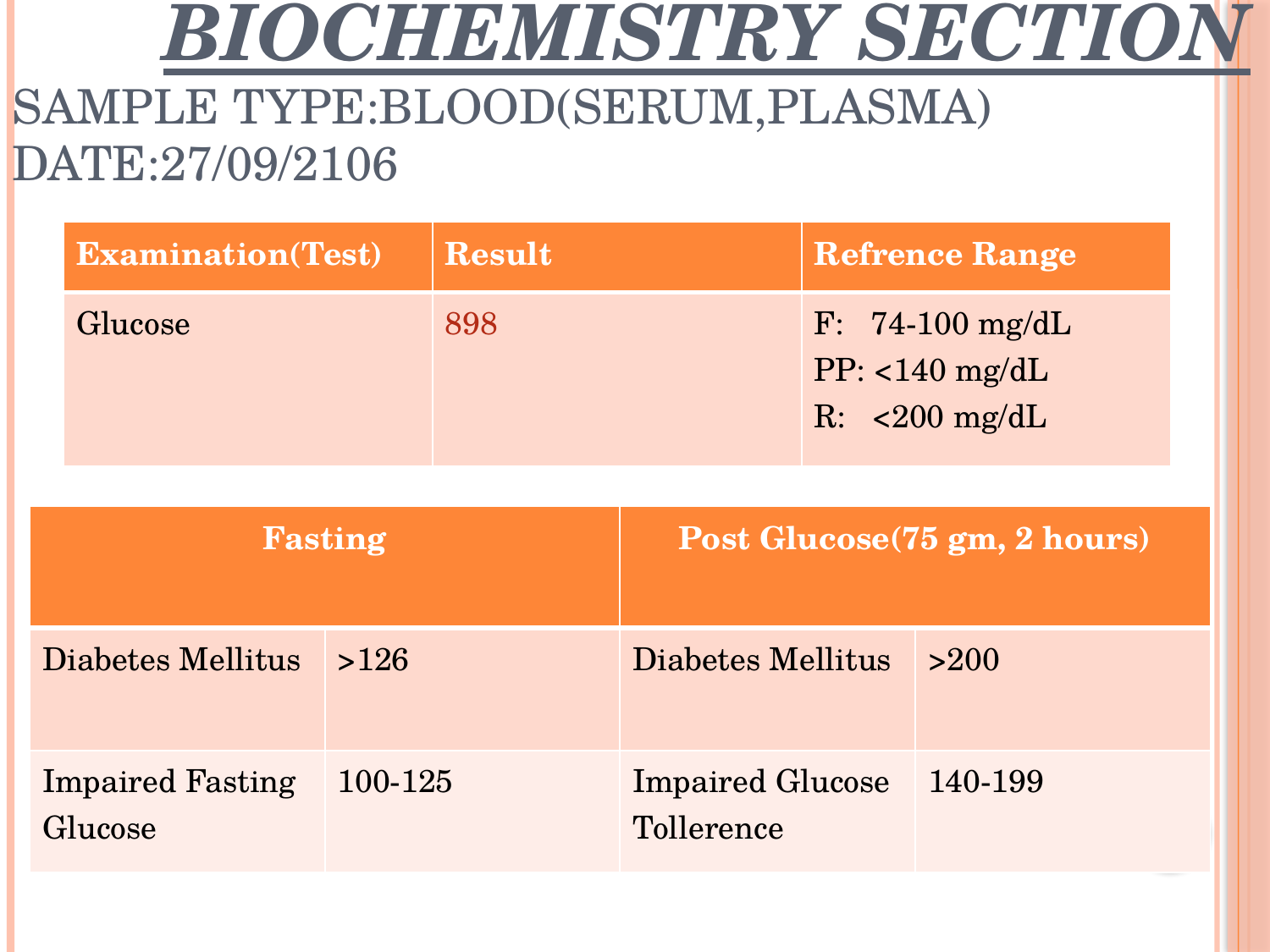

# Biochemistry Section Sample type:Blood(serum,plasma)   date:27/09/2106
| Examination(Test) | Result | Refrence Range |
| --- | --- | --- |
| Glucose | 898 | F: 74-100 mg/dL PP: <140 mg/dL R: <200 mg/dL |
| Fasting |  | Post Glucose(75 gm, 2 hours) |  |
| --- | --- | --- | --- |
| Diabetes Mellitus | >126 | Diabetes Mellitus | >200 |
| Impaired Fasting Glucose | 100-125 | Impaired Glucose Tollerence | 140-199 |